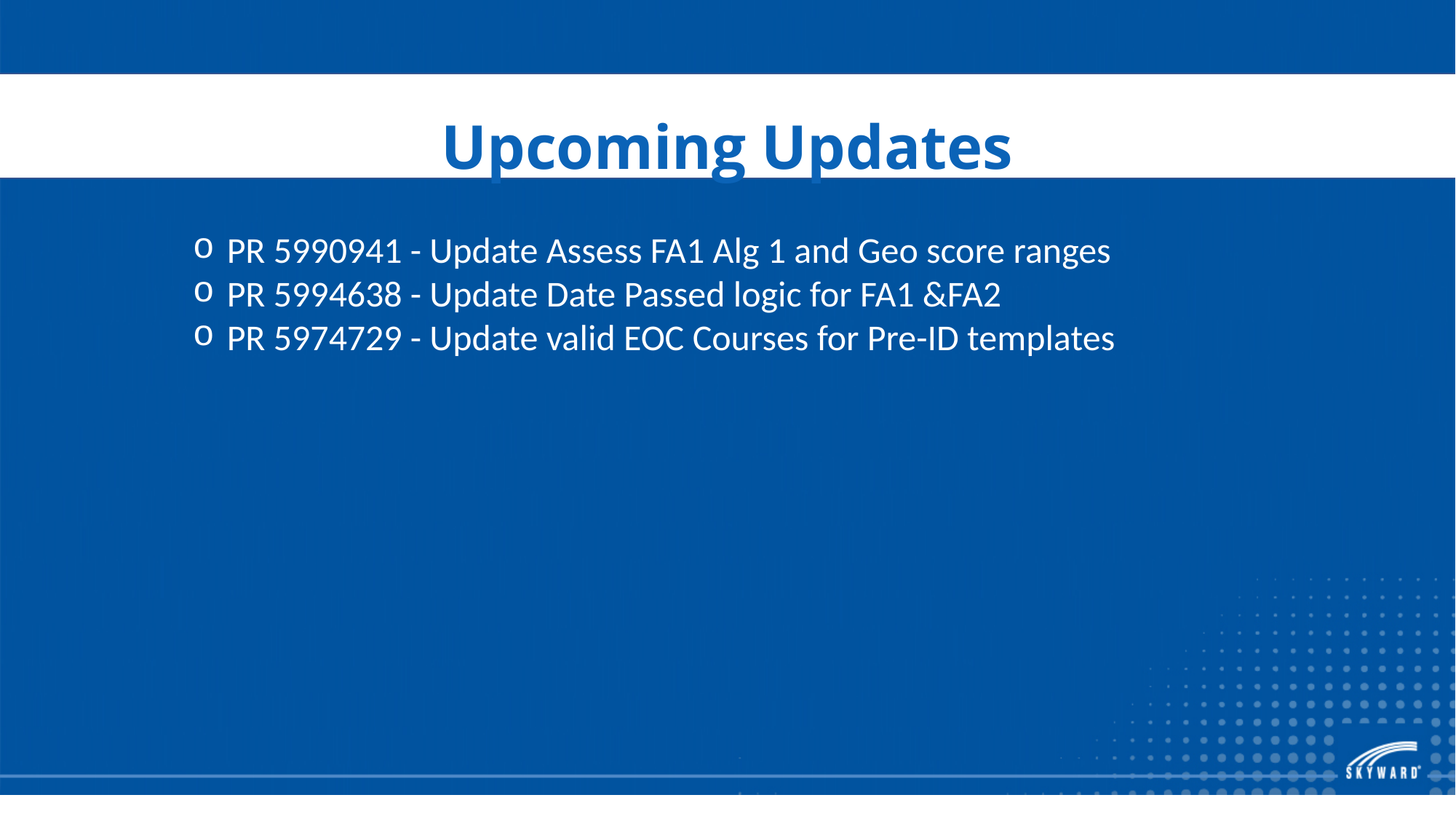

# Upcoming Updates
PR 5990941 - Update Assess FA1 Alg 1 and Geo score ranges
PR 5994638 - Update Date Passed logic for FA1 &FA2
PR 5974729 - Update valid EOC Courses for Pre-ID templates